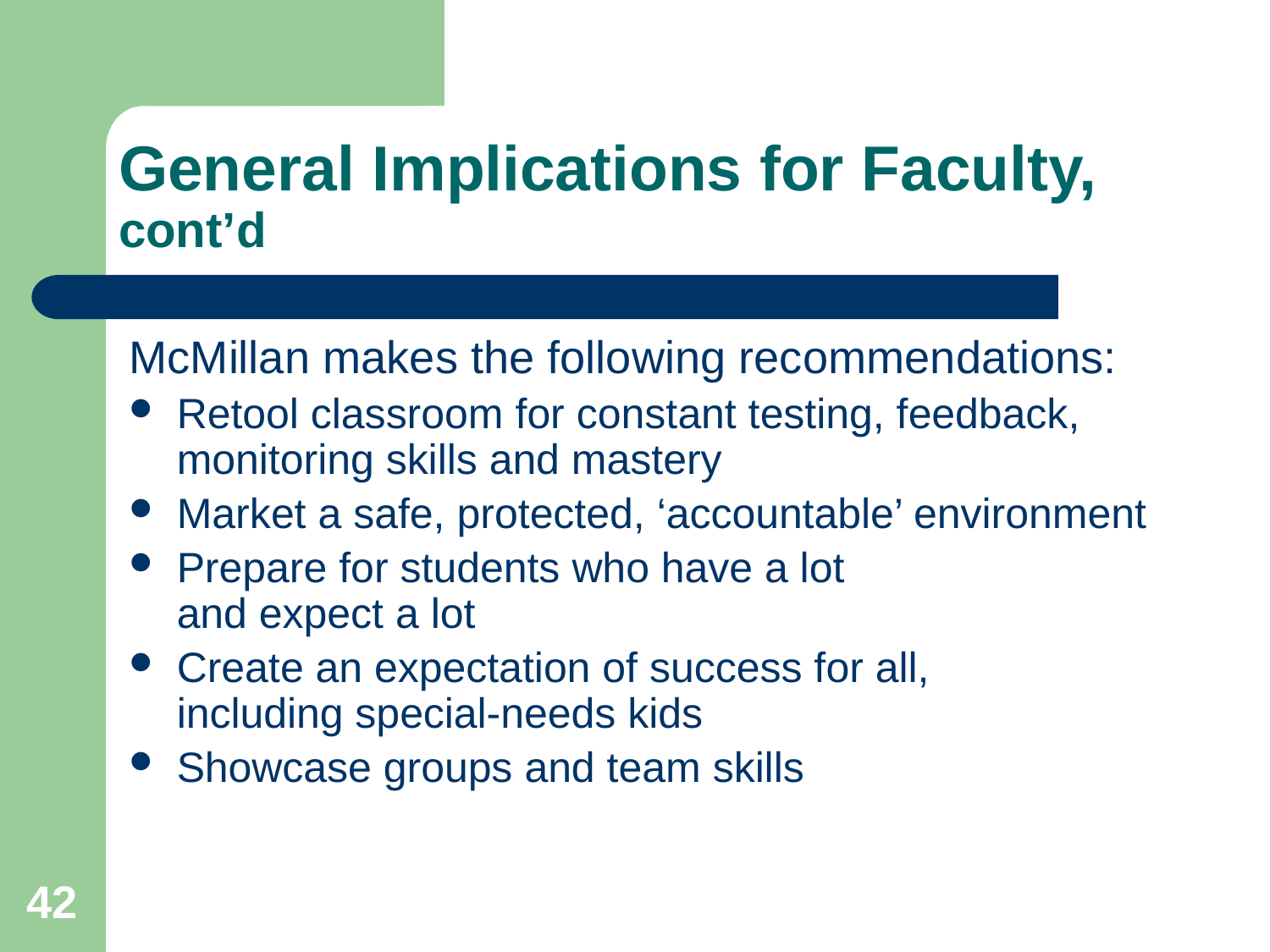

# General Implications for Faculty, cont’d
McMillan makes the following recommendations:
Retool classroom for constant testing, feedback, monitoring skills and mastery
Market a safe, protected, ‘accountable’ environment
Prepare for students who have a lot                      and expect a lot
Create an expectation of success for all,       including special-needs kids
Showcase groups and team skills

42